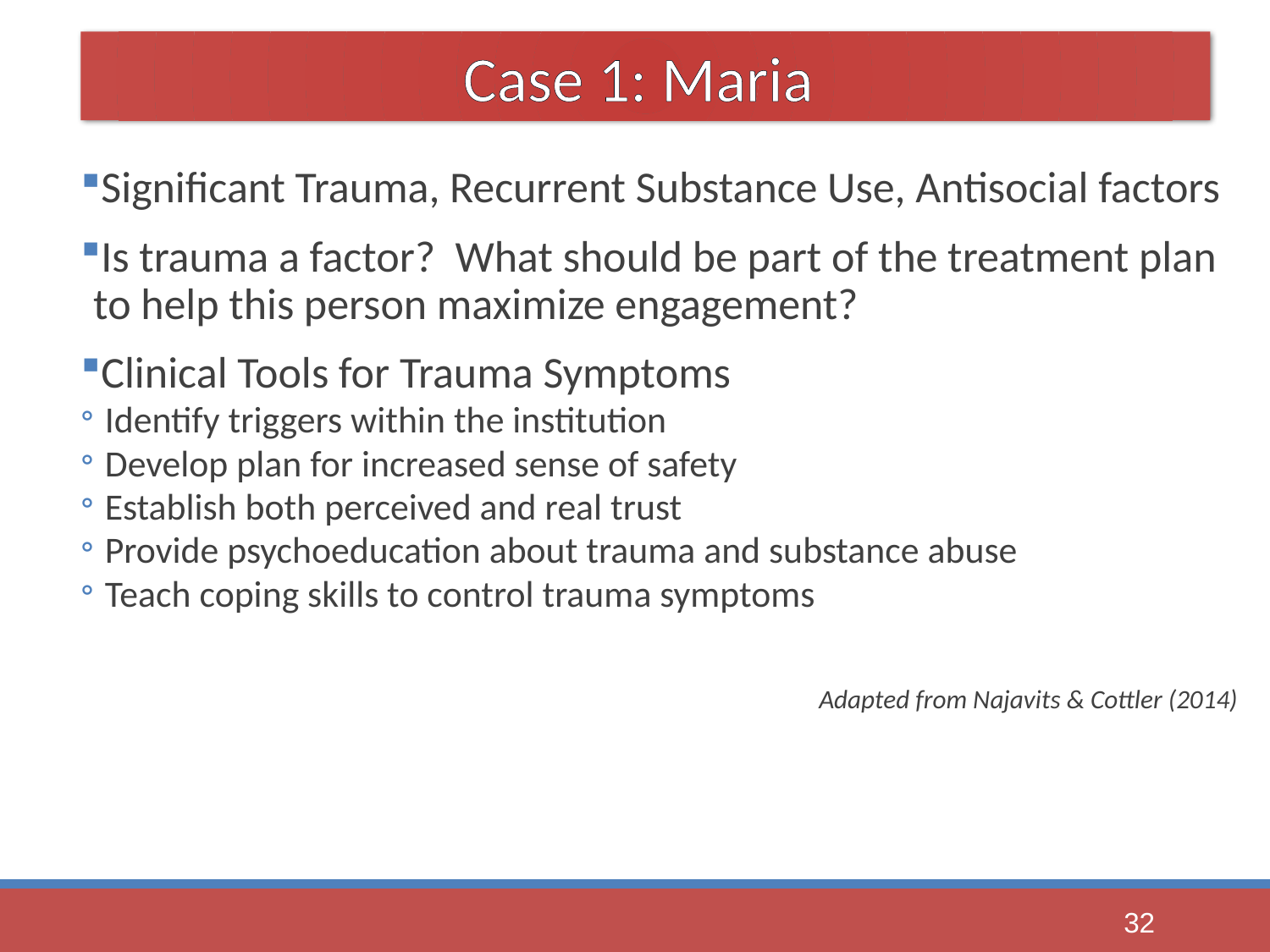

Case 1: Maria
Significant Trauma, Recurrent Substance Use, Antisocial factors
Is trauma a factor?  What should be part of the treatment plan to help this person maximize engagement?
Clinical Tools for Trauma Symptoms
Identify triggers within the institution
Develop plan for increased sense of safety
Establish both perceived and real trust
Provide psychoeducation about trauma and substance abuse
Teach coping skills to control trauma symptoms

Adapted from Najavits & Cottler (2014)

32